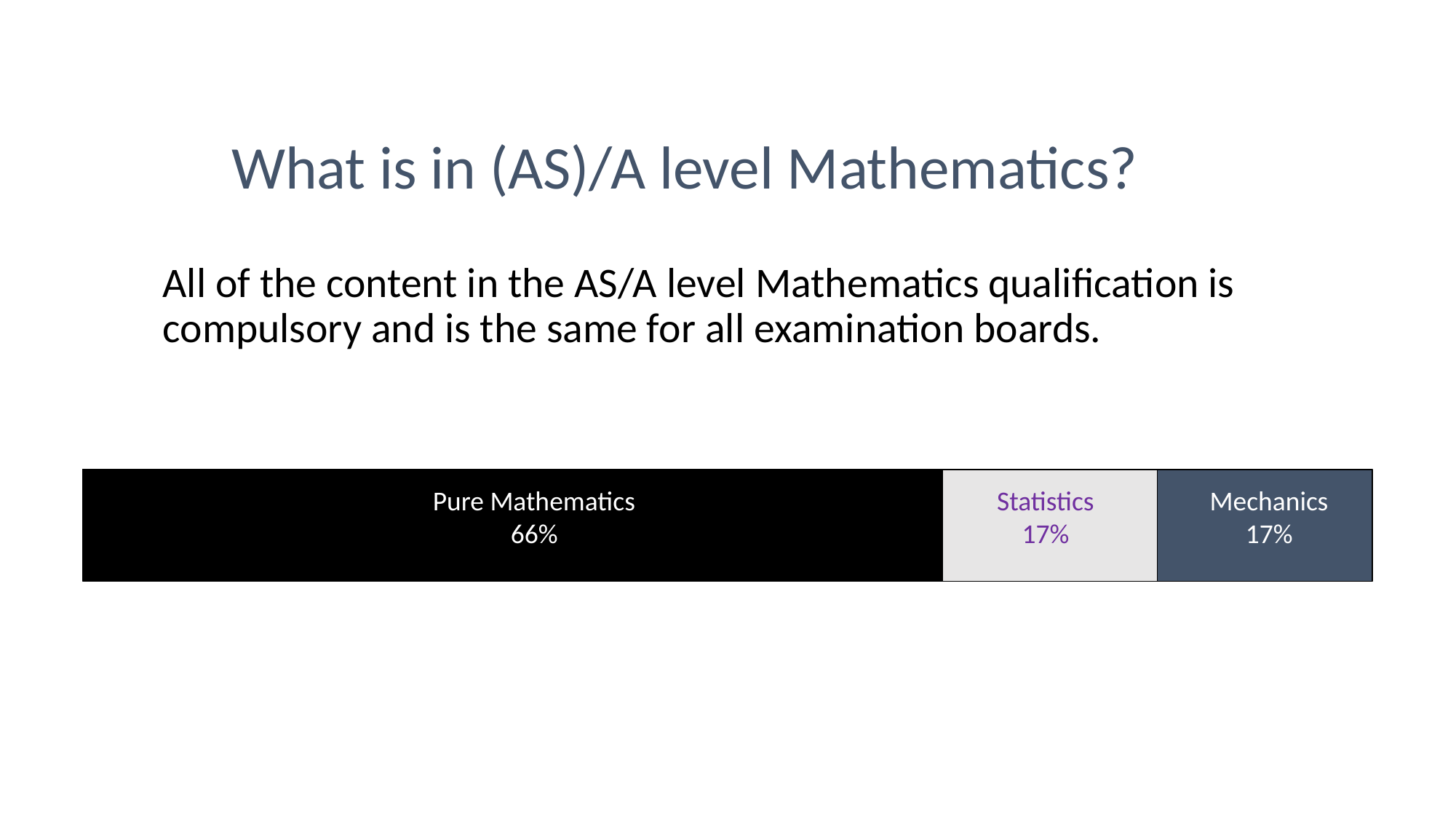

# What is in (AS)/A level Mathematics?
All of the content in the AS/A level Mathematics qualification is compulsory and is the same for all examination boards.

Pure Mathematics
66%
Statistics
17%
Mechanics
17%